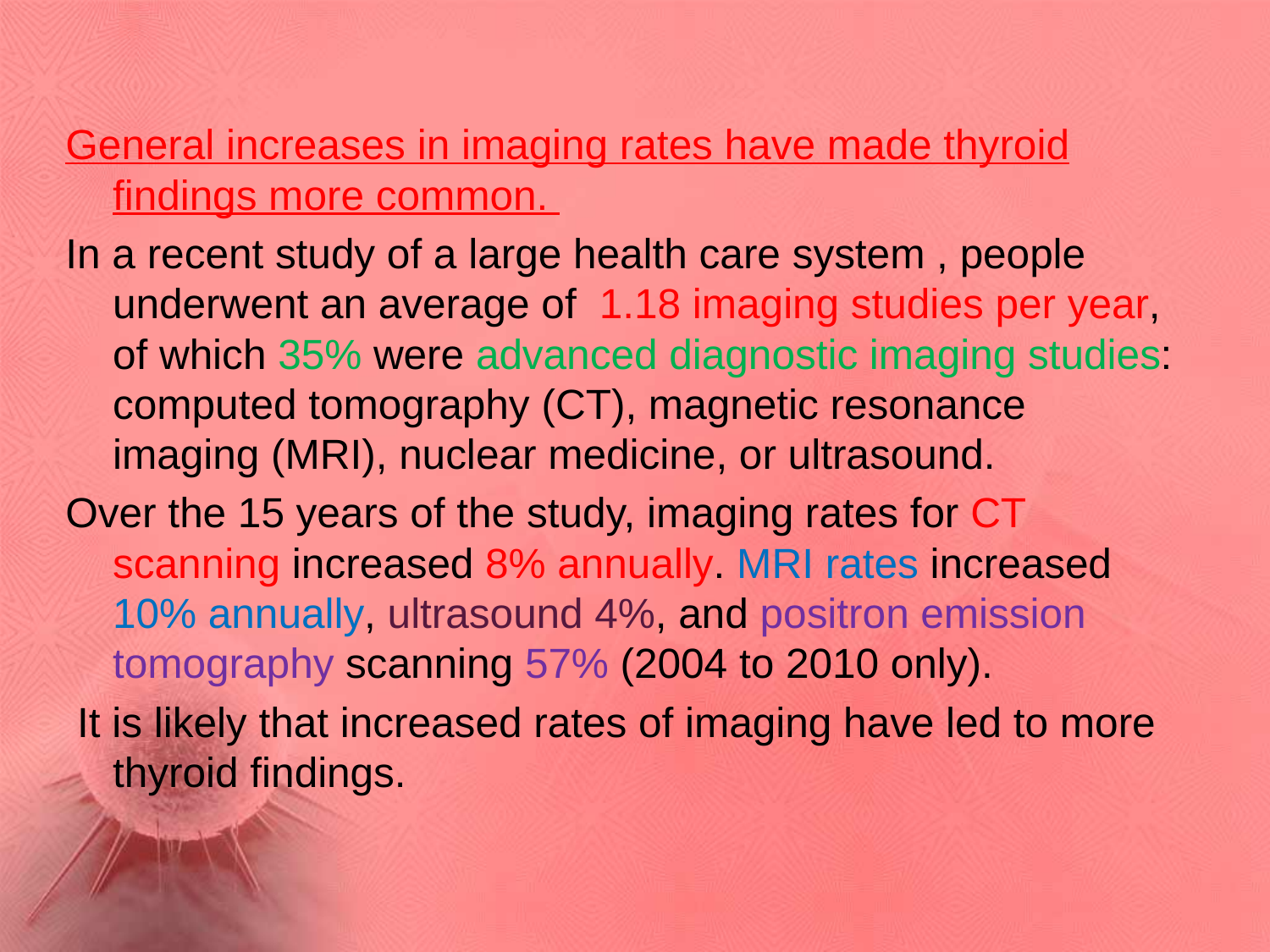

General increases in imaging rates have made thyroid findings more common.
In a recent study of a large health care system , people underwent an average of  1.18 imaging studies per year, of which 35% were advanced diagnostic imaging studies: computed tomography (CT), magnetic resonance imaging (MRI), nuclear medicine, or ultrasound.
Over the 15 years of the study, imaging rates for CT scanning increased 8% annually. MRI rates increased 10% annually, ultrasound 4%, and positron emission tomography scanning 57% (2004 to 2010 only).
 It is likely that increased rates of imaging have led to more thyroid findings.